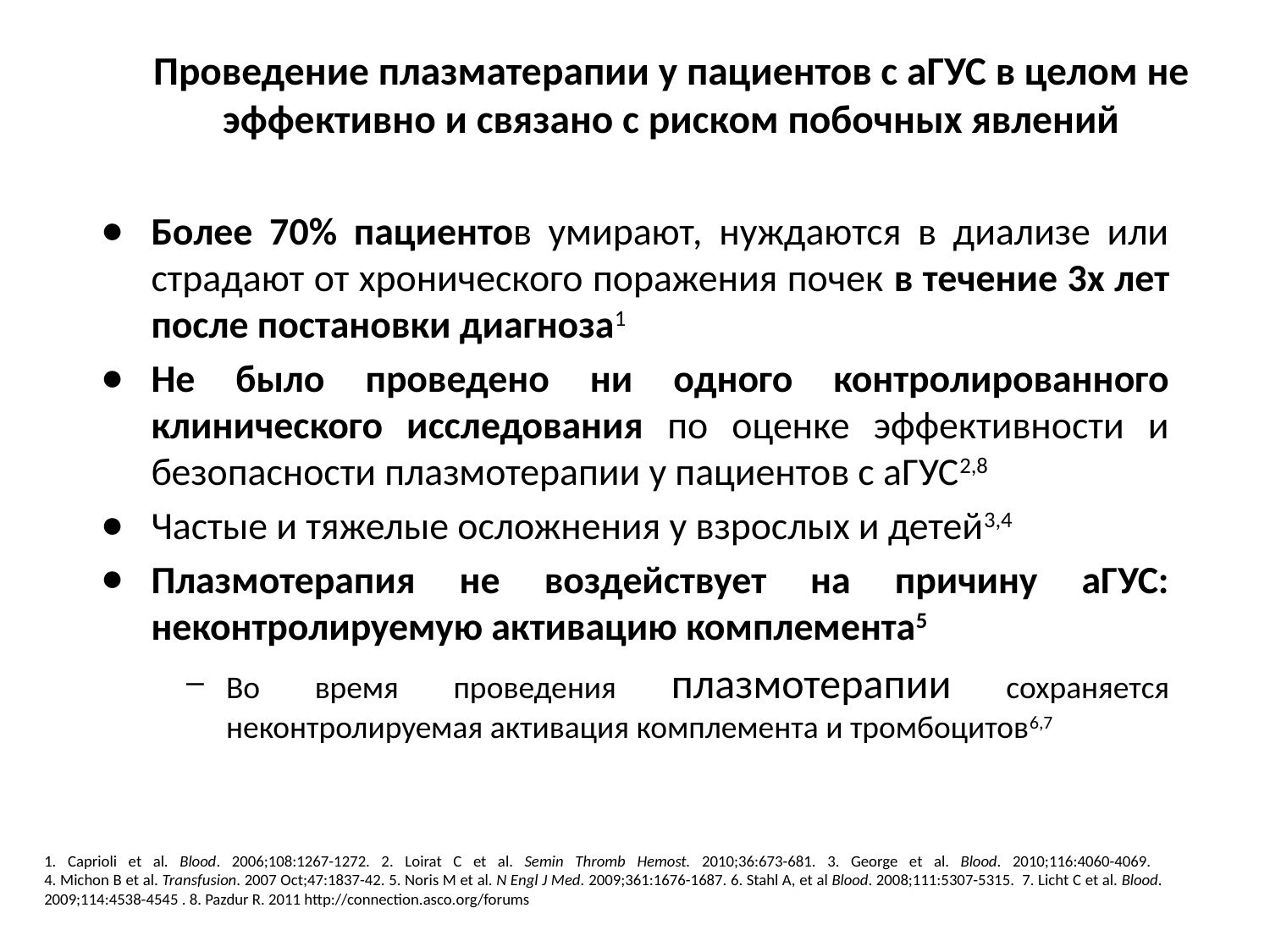

# Проведение плазматерапии у пациентов с аГУС в целом не эффективно и связано с риском побочных явлений
Более 70% пациентов умирают, нуждаются в диализе или страдают от хронического поражения почек в течение 3х лет после постановки диагноза1
Не было проведено ни одного контролированного клинического исследования по оценке эффективности и безопасности плазмотерапии у пациентов с аГУС2,8
Частые и тяжелые осложнения у взрослых и детей3,4
Плазмотерапия не воздействует на причину аГУС: неконтролируемую активацию комплемента5
Во время проведения плазмотерапии сохраняется неконтролируемая активация комплемента и тромбоцитов6,7
1. Caprioli et al. Blood. 2006;108:1267-1272. 2. Loirat C et al. Semin Thromb Hemost. 2010;36:673-681. 3. George et al. Blood. 2010;116:4060-4069.
4. Michon B et al. Transfusion. 2007 Oct;47:1837-42. 5. Noris M et al. N Engl J Med. 2009;361:1676-1687. 6. Stahl A, et al Blood. 2008;111:5307-5315.  7. Licht C et al. Blood. 2009;114:4538-4545 . 8. Pazdur R. 2011 http://connection.asco.org/forums